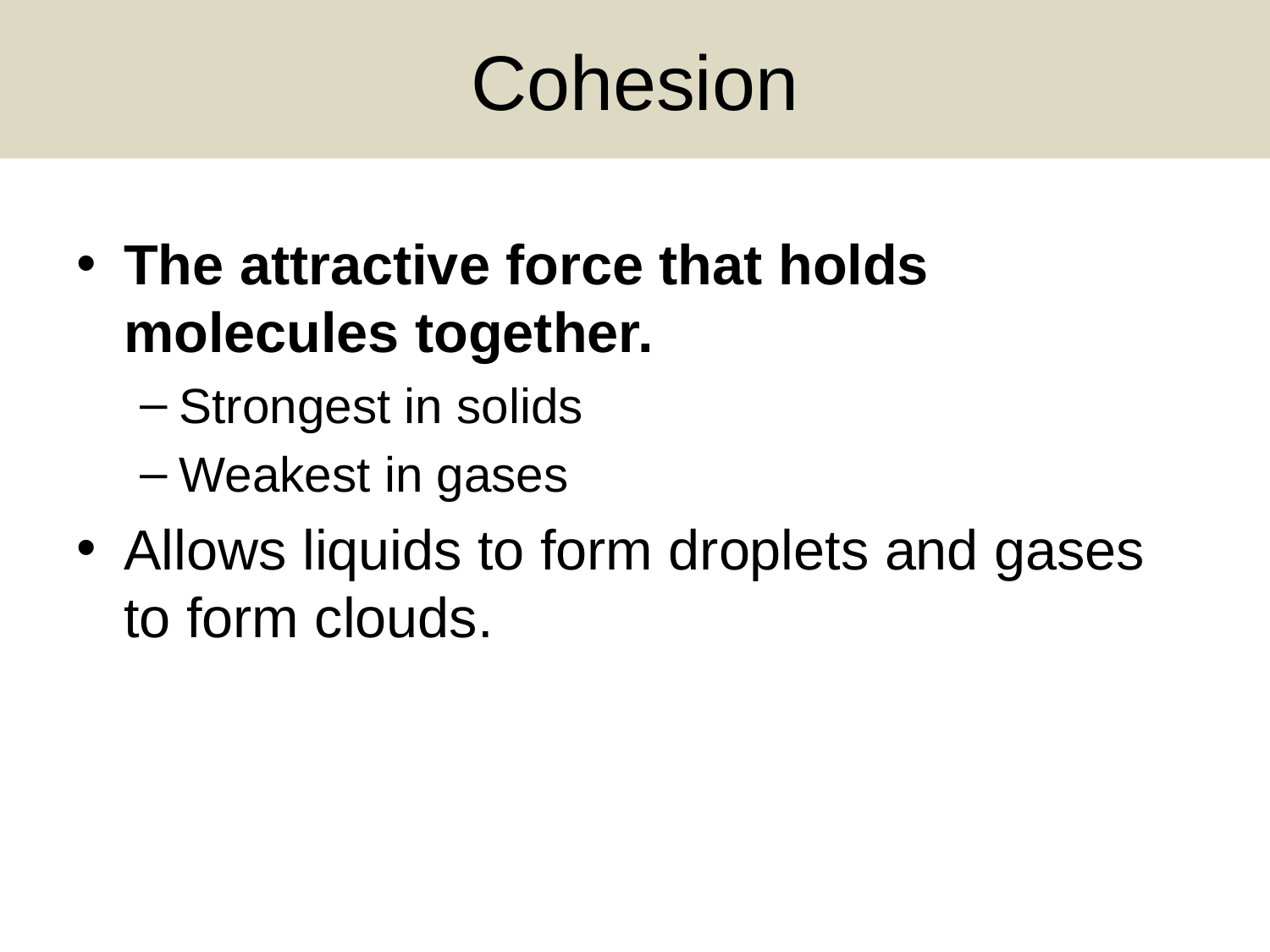

# Cohesion
The attractive force that holds molecules together.
Strongest in solids
Weakest in gases
Allows liquids to form droplets and gases to form clouds.